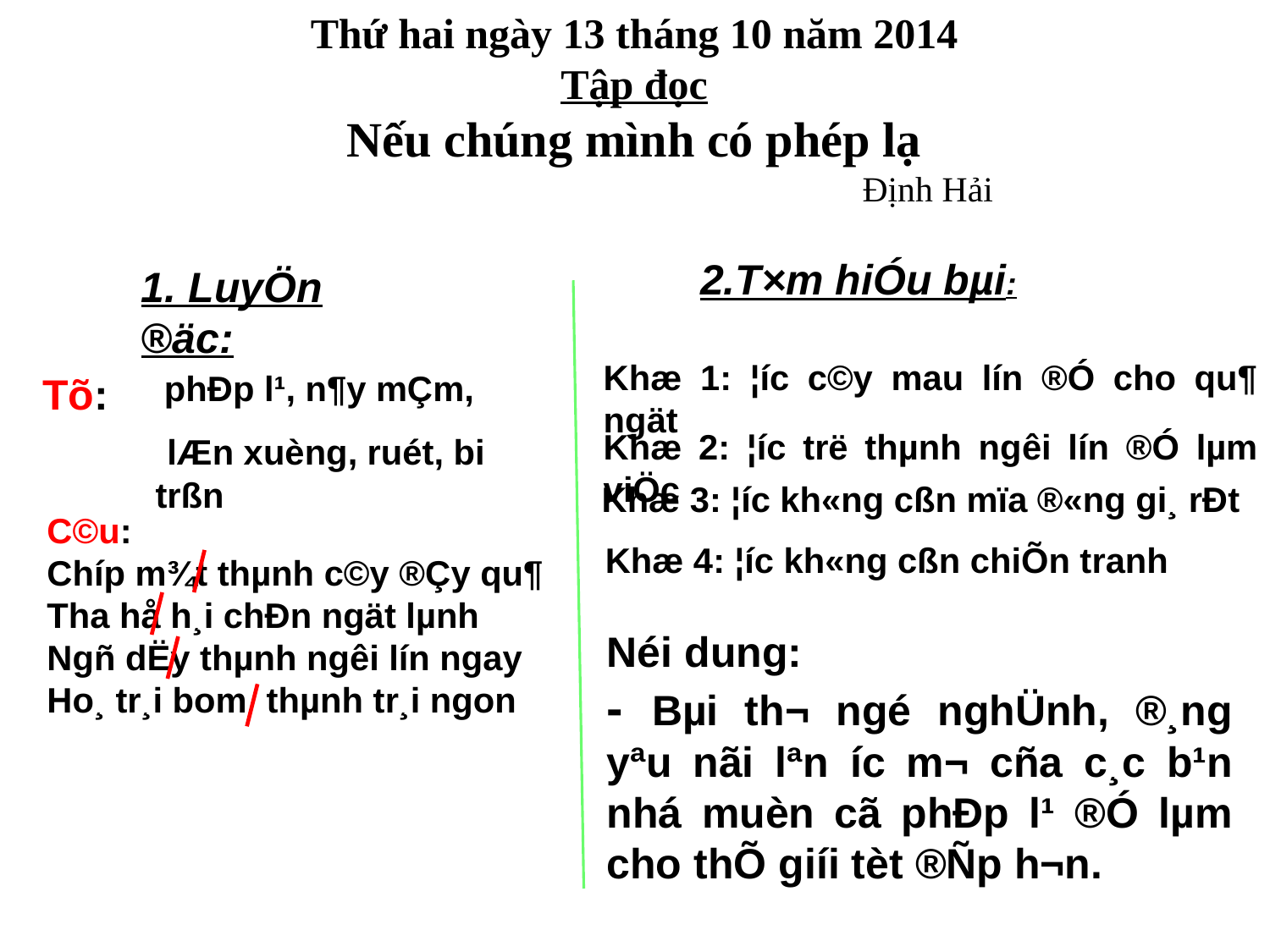

Thứ hai ngày 13 tháng 10 năm 2014
Tập đọc
Nếu chúng mình có phép lạ
                                                                  Định Hải
2.T×m hiÓu bµi:
1. LuyÖn ®äc:

Khæ 1: ¦íc c©y mau lín ®Ó cho qu¶ ngät
phÐp l¹, n¶y mÇm,
Tõ:
 lÆn xuèng, ruét, bi trßn
Khæ 2: ¦íc trë thµnh ng­êi lín ®Ó lµm viÖc
Khæ 3: ¦íc kh«ng cßn mïa ®«ng gi¸ rÐt
 C©u:
 Chíp m¾t thµnh c©y ®Çy qu¶
 Tha hå h¸i chÐn ngät lµnh
 Ngñ dËy thµnh ng­êi lín ngay
 Ho¸ tr¸i bom  thµnh tr¸i ngon

Khæ 4: ¦íc kh«ng cßn chiÕn tranh

Néi dung:
- Bµi th¬ ngé nghÜnh, ®¸ng yªu nãi lªn ­íc m¬ cña c¸c b¹n nhá muèn cã phÐp l¹ ®Ó lµm cho thÕ giíi tèt ®Ñp h¬n.